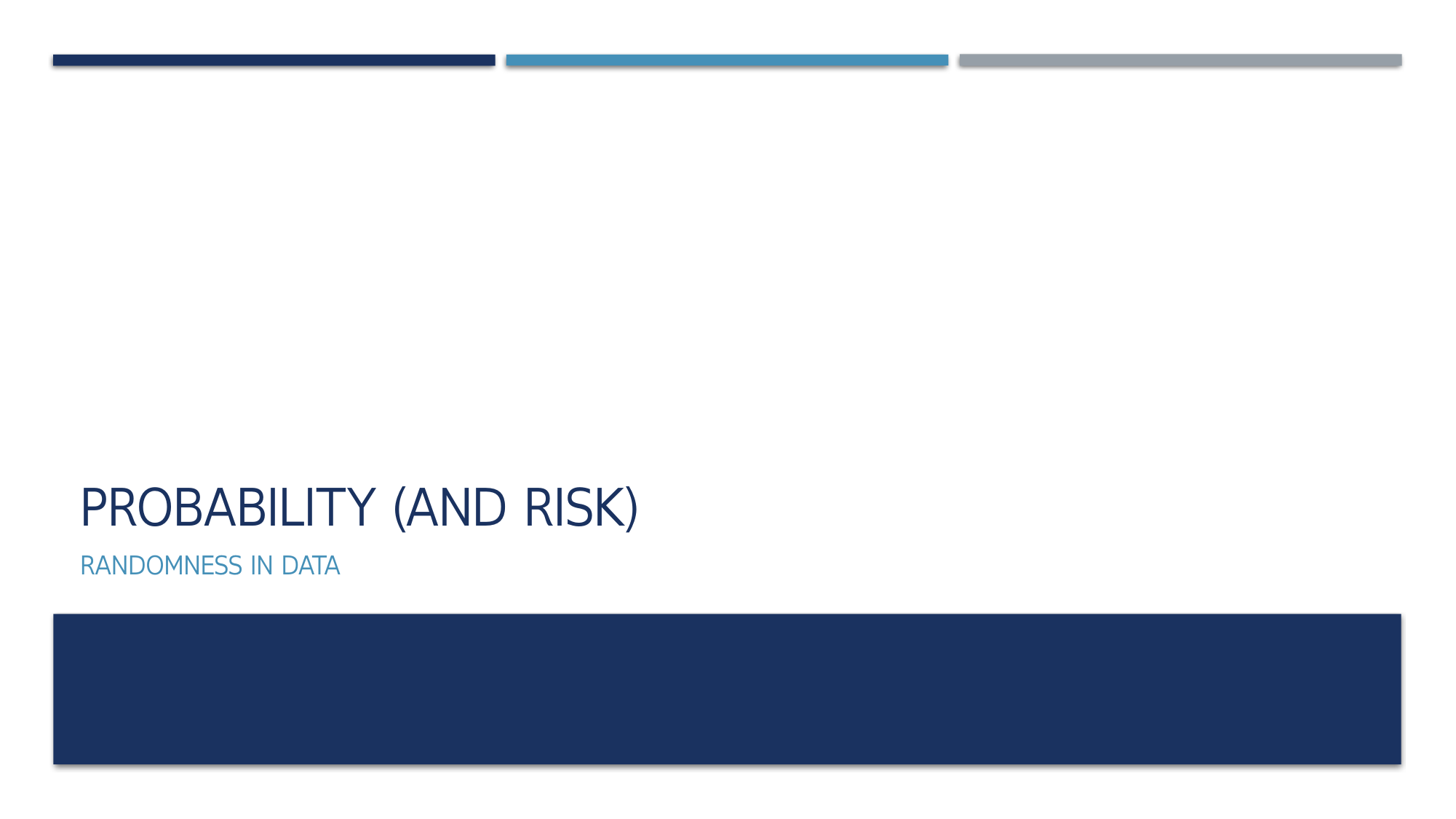

# Probability (And Risk)
Randomness in Data